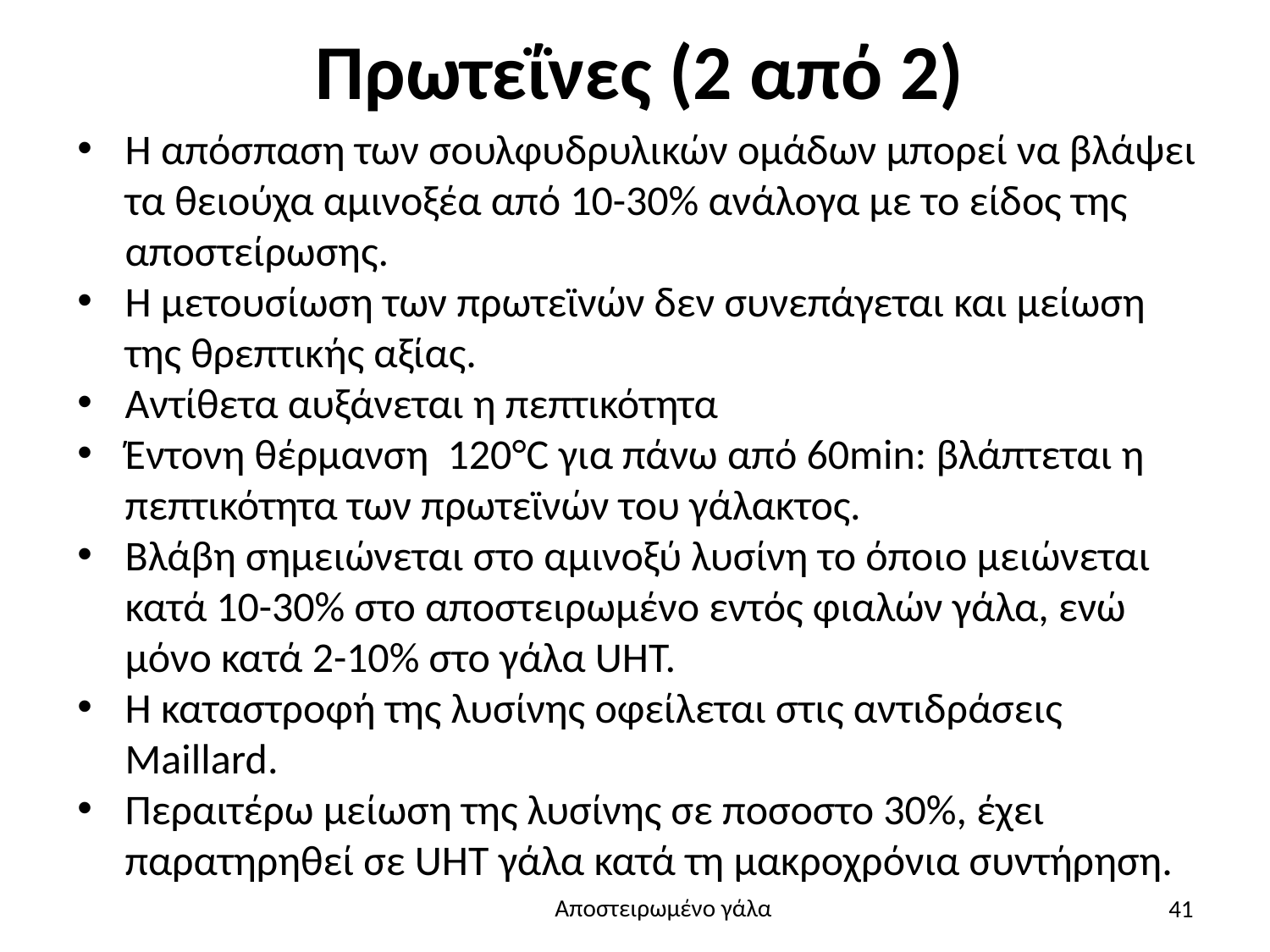

# Πρωτεΐνες (2 από 2)
Η απόσπαση των σουλφυδρυλικών ομάδων μπορεί να βλάψει τα θειούχα αμινοξέα από 10-30% ανάλογα με το είδος της αποστείρωσης.
Η μετουσίωση των πρωτεϊνών δεν συνεπάγεται και μείωση της θρεπτικής αξίας.
Αντίθετα αυξάνεται η πεπτικότητα
Έντονη θέρμανση  120°C για πάνω από 60min: βλάπτεται η πεπτικότητα των πρωτεϊνών του γάλακτος.
Βλάβη σημειώνεται στο αμινοξύ λυσίνη το όποιο μειώνεται κατά 10-30% στο αποστειρωμένο εντός φιαλών γάλα, ενώ μόνο κατά 2-10% στο γάλα UHT.
Η καταστροφή της λυσίνης οφείλεται στις αντιδράσεις Maillard.
Περαιτέρω μείωση της λυσίνης σε ποσοστο 30%, έχει παρατηρηθεί σε UHT γάλα κατά τη μακροχρόνια συντήρηση.
41
Αποστειρωμένο γάλα